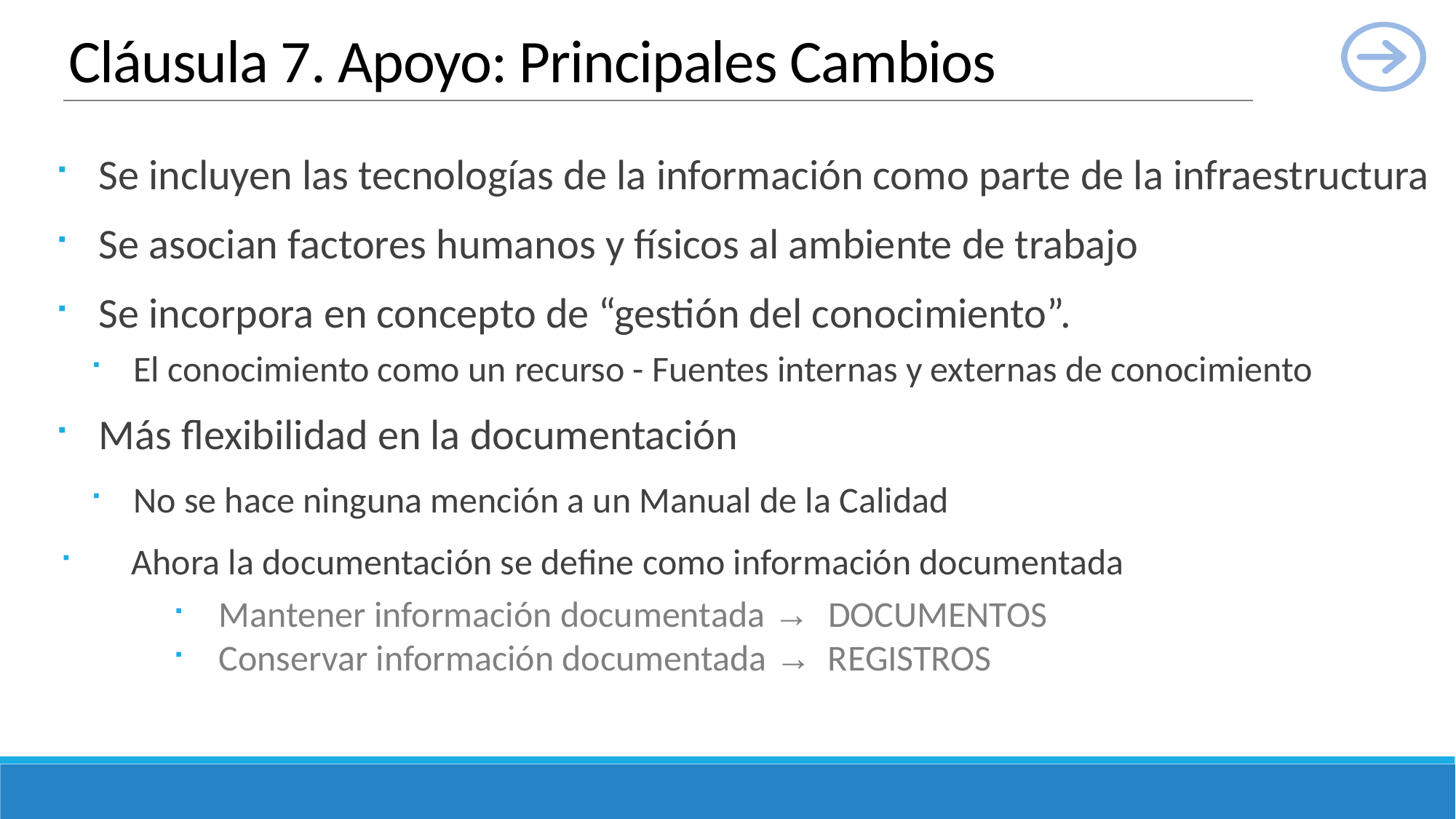

# Cláusula 7. Apoyo: Principales Cambios
Se incluyen las tecnologías de la información como parte de la infraestructura
Se asocian factores humanos y físicos al ambiente de trabajo
Se incorpora en concepto de “gestión del conocimiento”.
El conocimiento como un recurso - Fuentes internas y externas de conocimiento
Más flexibilidad en la documentación
No se hace ninguna mención a un Manual de la Calidad
Ahora la documentación se define como información documentada
Mantener información documentada →  DOCUMENTOS
Conservar información documentada →  REGISTROS